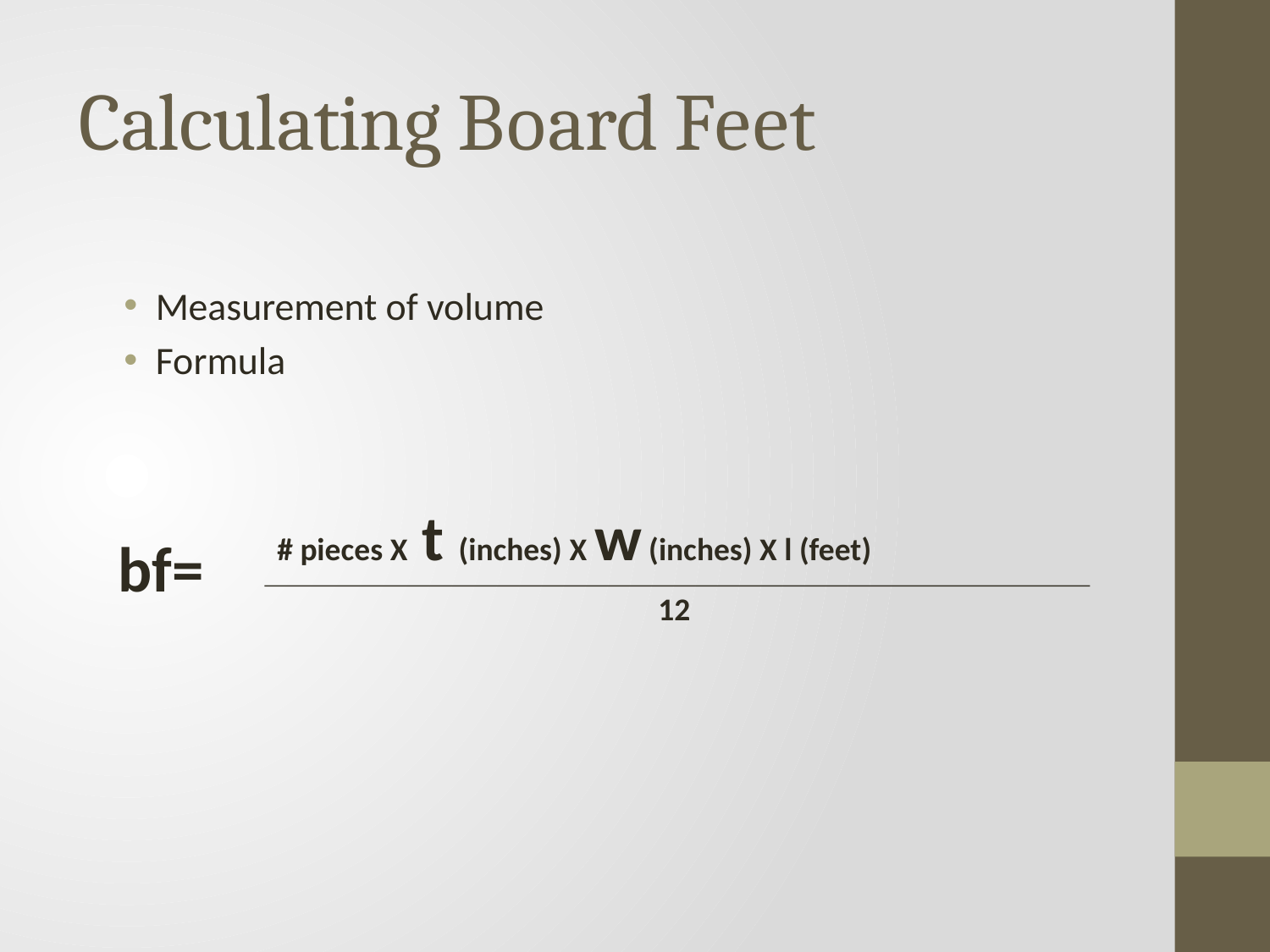

# Calculating Board Feet
Measurement of volume
Formula

# pieces X t (inches) X w (inches) X l (feet)
			12

bf=